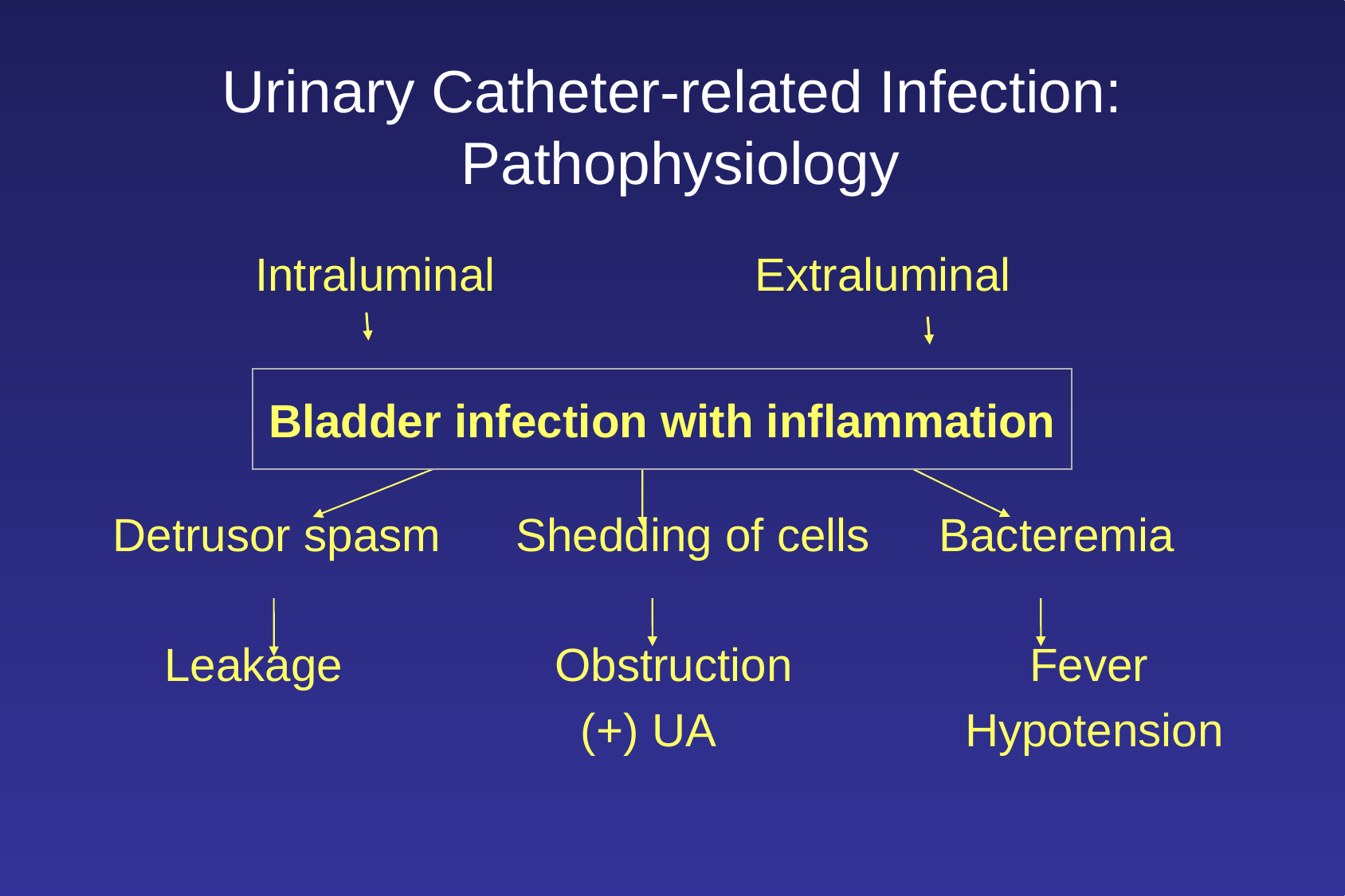

# Urinary Catheter-related Infection: Pathophysiology
           Intraluminal 			Extraluminal

Detrusor spasm	Shedding of cells	     Bacteremia

    Leakage		   Obstruction	            Fever
				     (+) UA		       Hypotension

Bladder infection with inflammation